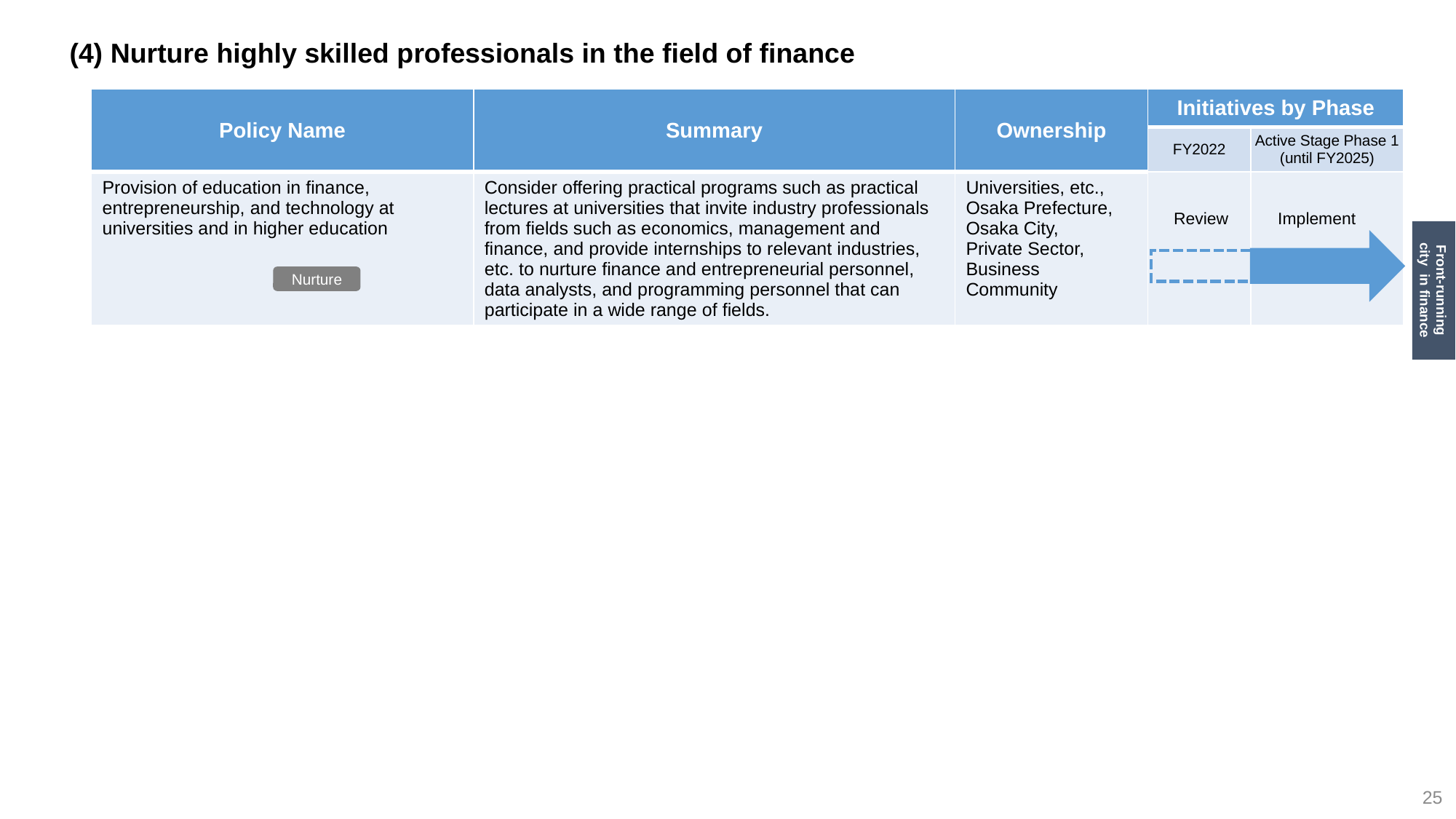

(4) Nurture highly skilled professionals in the field of finance
| Policy Name | Summary | Ownership | Initiatives by Phase |  |
| --- | --- | --- | --- | --- |
|  |  |  | FY2022 | Active Stage Phase 1 (until FY2025) |
| Provision of education in finance, entrepreneurship, and technology at universities and in higher education | Consider offering practical programs such as practical lectures at universities that invite industry professionals from fields such as economics, management and finance, and provide internships to relevant industries, etc. to nurture finance and entrepreneurial personnel, data analysts, and programming personnel that can participate in a wide range of fields. | Universities, etc., Osaka Prefecture, Osaka City, Private Sector, Business Community |  |  |
Review
Implement
Front-running city  in finance

Nurture
25